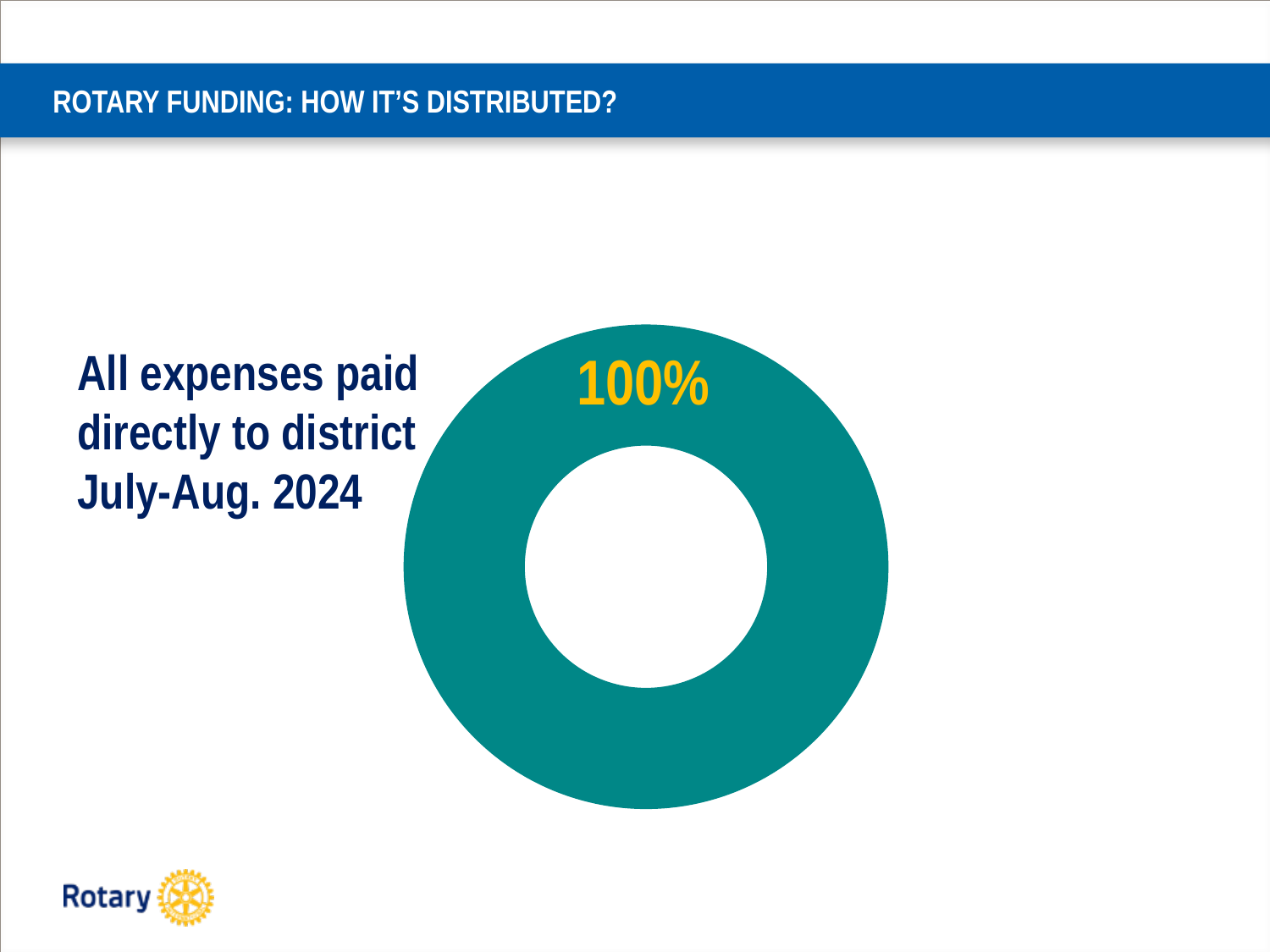

# ROTARY FUNDING: HOW IT’S DISTRIBUTED?

### Chart

| Category | Sales |
|---|---|
| 1st Qtr | 7.0 |
| 2nd Qtr | 0.0 |
All expenses paid directly to district July-Aug. 2024
100%